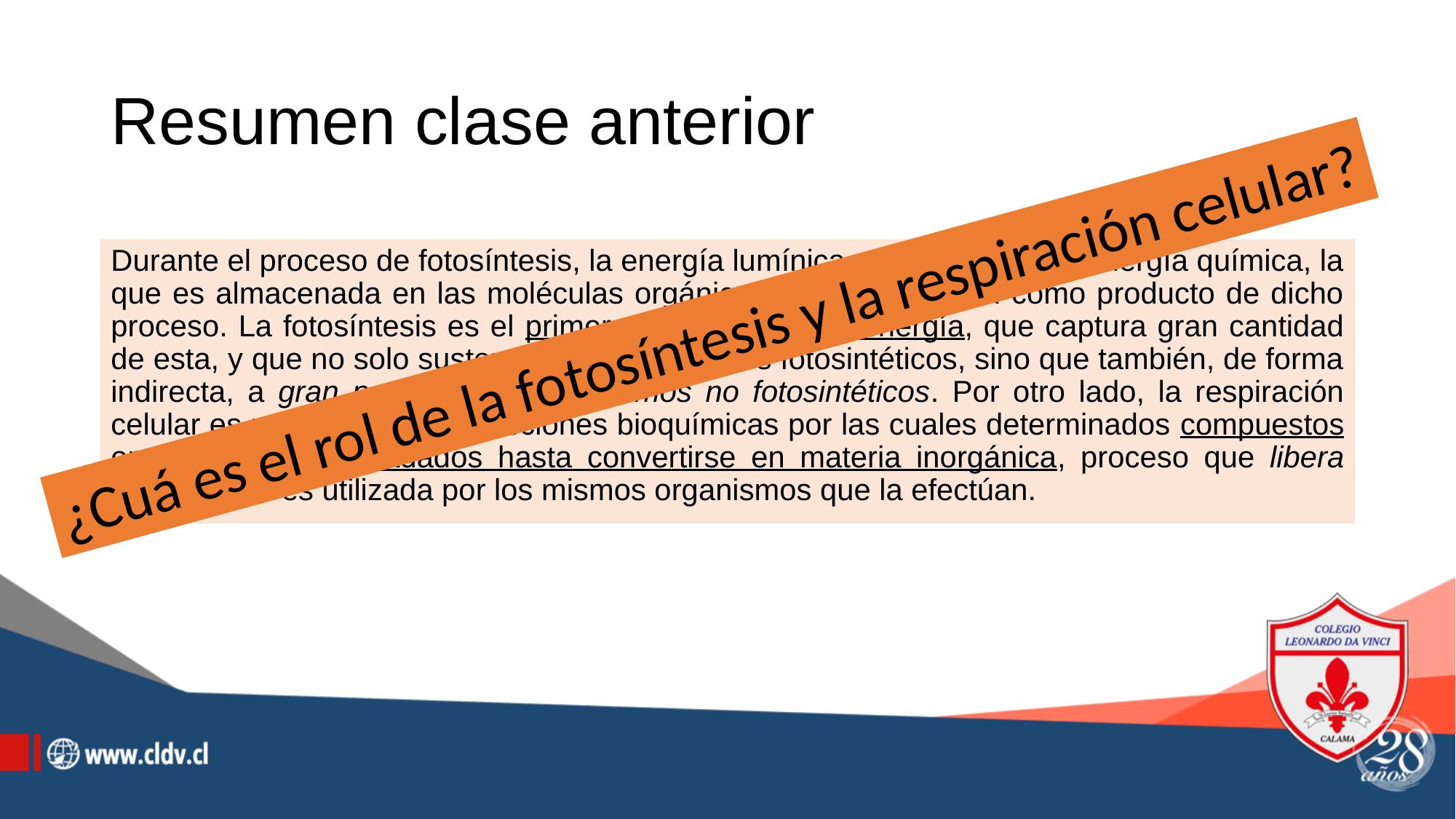

# Resumen clase anterior
Durante el proceso de fotosíntesis, la energía lumínica es convertida en energía química, la que es almacenada en las moléculas orgánicas que se elaboran como producto de dicho proceso. La fotosíntesis es el primer paso del flujo de energía, que captura gran cantidad de esta, y que no solo sustenta a los organismos fotosintéticos, sino que también, de forma indirecta, a gran parte de los organismos no fotosintéticos. Por otro lado, la respiración celular es un conjunto de reacciones bioquímicas por las cuales determinados compuestos orgánicos son degradados hasta convertirse en materia inorgánica, proceso que libera energía que es utilizada por los mismos organismos que la efectúan.
¿Cuá es el rol de la fotosíntesis y la respiración celular?